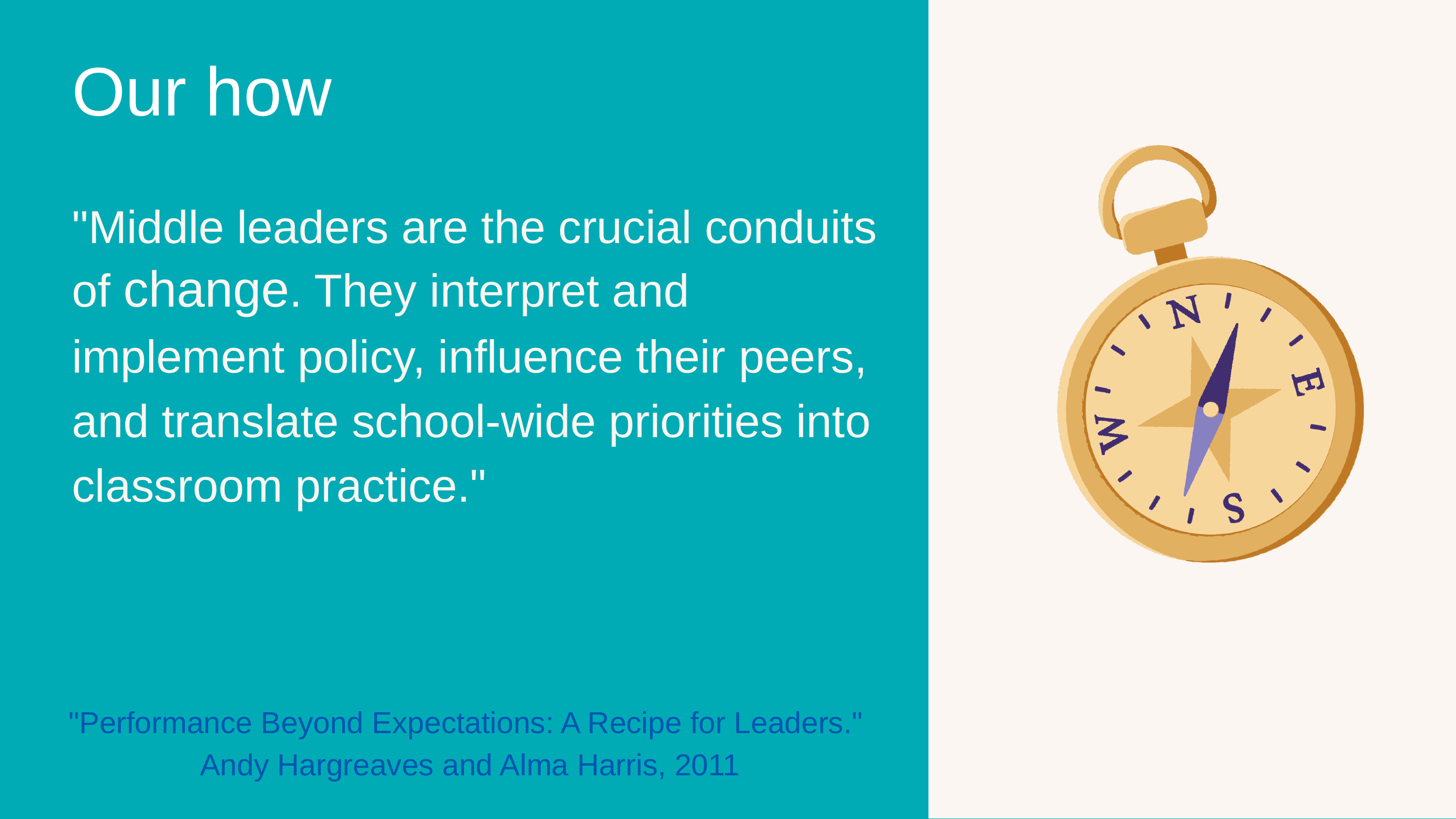

Our how

"Middle leaders are the crucial conduits of change. They interpret and implement policy, influence their peers, and translate school-wide priorities into classroom practice."

"Performance Beyond Expectations: A Recipe for Leaders."
Andy Hargreaves and Alma Harris, 2011